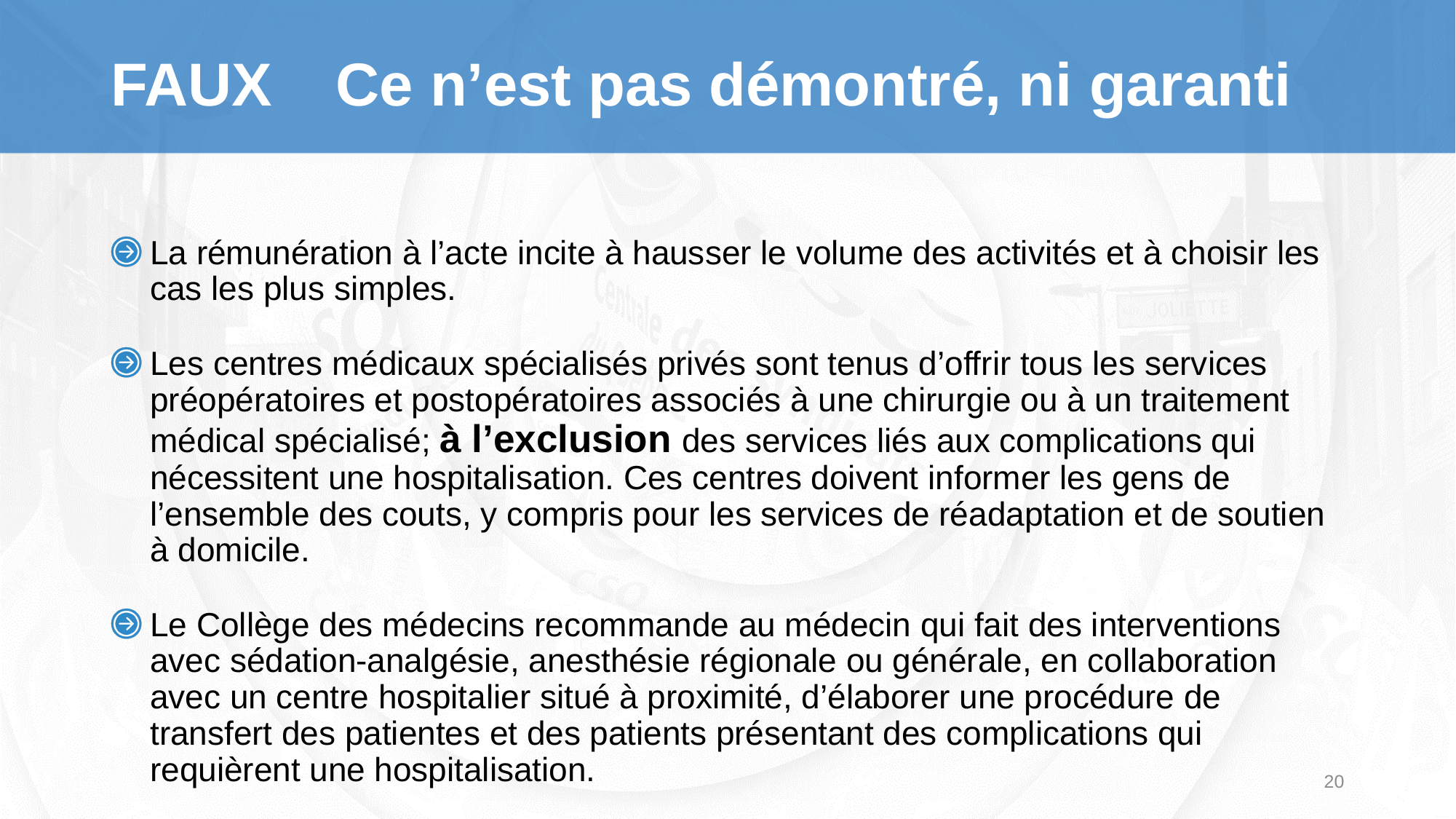

# FAUX	Ce n’est pas démontré, ni garanti
La rémunération à l’acte incite à hausser le volume des activités et à choisir les cas les plus simples.

Les centres médicaux spécialisés privés sont tenus d’offrir tous les services préopératoires et postopératoires associés à une chirurgie ou à un traitement médical spécialisé; à l’exclusion des services liés aux complications qui nécessitent une hospitalisation. Ces centres doivent informer les gens de l’ensemble des couts, y compris pour les services de réadaptation et de soutien à domicile.

Le Collège des médecins recommande au médecin qui fait des interventions avec sédation-analgésie, anesthésie régionale ou générale, en collaboration avec un centre hospitalier situé à proximité, d’élaborer une procédure de transfert des patientes et des patients présentant des complications qui requièrent une hospitalisation.

20